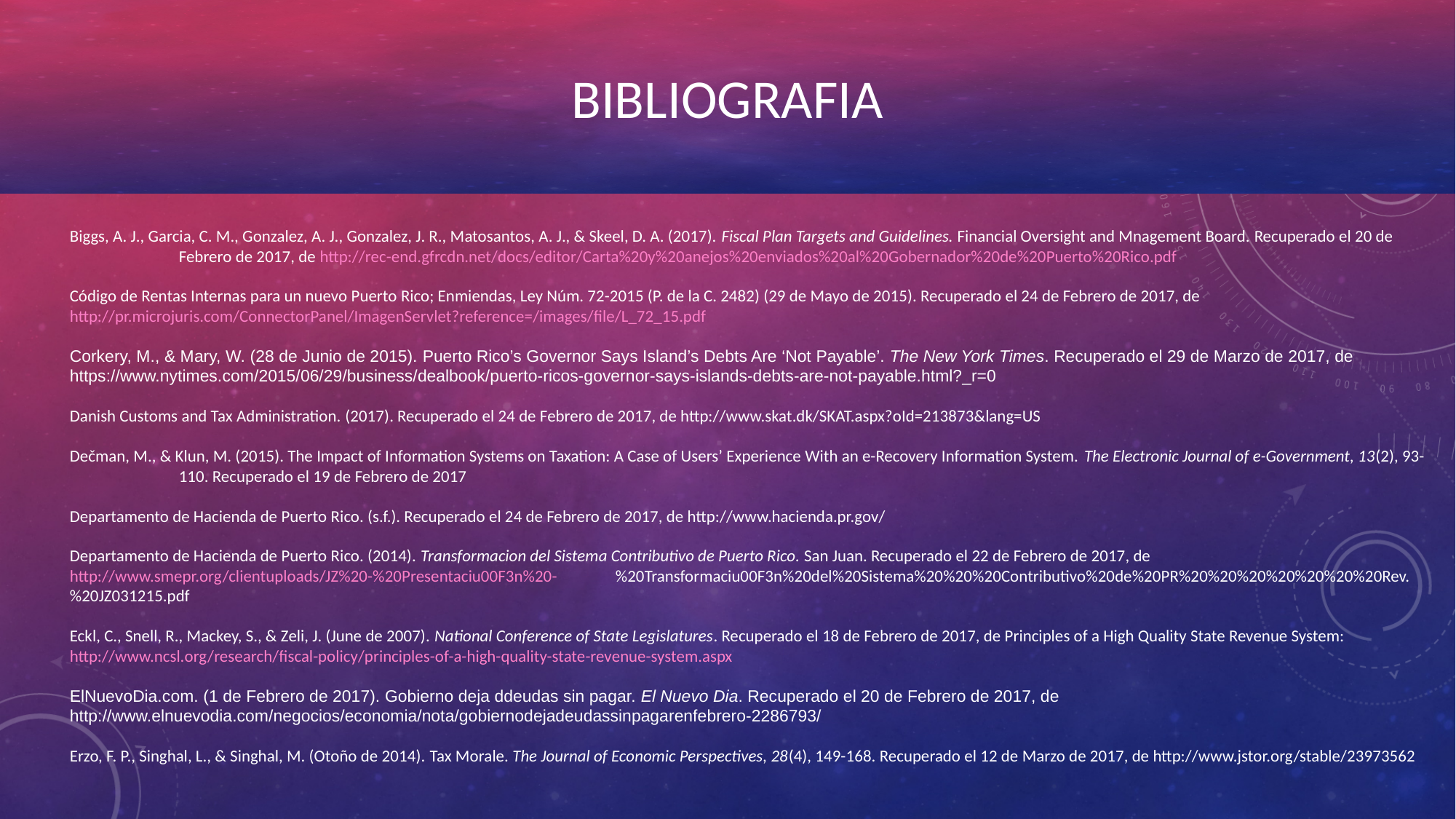

# Bibliografia
Biggs, A. J., Garcia, C. M., Gonzalez, A. J., Gonzalez, J. R., Matosantos, A. J., & Skeel, D. A. (2017). Fiscal Plan Targets and Guidelines. Financial Oversight and Mnagement Board. Recuperado el 20 de 	Febrero de 2017, de http://rec-end.gfrcdn.net/docs/editor/Carta%20y%20anejos%20enviados%20al%20Gobernador%20de%20Puerto%20Rico.pdf

Código de Rentas Internas para un nuevo Puerto Rico; Enmiendas, Ley Núm. 72-2015 (P. de la C. 2482) (29 de Mayo de 2015). Recuperado el 24 de Febrero de 2017, de 	http://pr.microjuris.com/ConnectorPanel/ImagenServlet?reference=/images/file/L_72_15.pdf

Corkery, M., & Mary, W. (28 de Junio de 2015). Puerto Rico’s Governor Says Island’s Debts Are ‘Not Payable’. The New York Times. Recuperado el 29 de Marzo de 2017, de 	https://www.nytimes.com/2015/06/29/business/dealbook/puerto-ricos-governor-says-islands-debts-are-not-payable.html?_r=0

Danish Customs and Tax Administration. (2017). Recuperado el 24 de Febrero de 2017, de http://www.skat.dk/SKAT.aspx?oId=213873&lang=US

Dečman, M., & Klun, M. (2015). The Impact of Information Systems on Taxation: A Case of Users’ Experience With an e-Recovery Information System. The Electronic Journal of e-Government, 13(2), 93-	110. Recuperado el 19 de Febrero de 2017

Departamento de Hacienda de Puerto Rico. (s.f.). Recuperado el 24 de Febrero de 2017, de http://www.hacienda.pr.gov/

Departamento de Hacienda de Puerto Rico. (2014). Transformacion del Sistema Contributivo de Puerto Rico. San Juan. Recuperado el 22 de Febrero de 2017, de 	http://www.smepr.org/clientuploads/JZ%20-%20Presentaciu00F3n%20-	%20Transformaciu00F3n%20del%20Sistema%20%20%20Contributivo%20de%20PR%20%20%20%20%20%20%20Rev.%20JZ031215.pdf

Eckl, C., Snell, R., Mackey, S., & Zeli, J. (June de 2007). National Conference of State Legislatures. Recuperado el 18 de Febrero de 2017, de Principles of a High Quality State Revenue System: 	http://www.ncsl.org/research/fiscal-policy/principles-of-a-high-quality-state-revenue-system.aspx

ElNuevoDia.com. (1 de Febrero de 2017). Gobierno deja ddeudas sin pagar. El Nuevo Dia. Recuperado el 20 de Febrero de 2017, de 	http://www.elnuevodia.com/negocios/economia/nota/gobiernodejadeudassinpagarenfebrero-2286793/

Erzo, F. P., Singhal, L., & Singhal, M. (Otoño de 2014). Tax Morale. The Journal of Economic Perspectives, 28(4), 149-168. Recuperado el 12 de Marzo de 2017, de http://www.jstor.org/stable/23973562